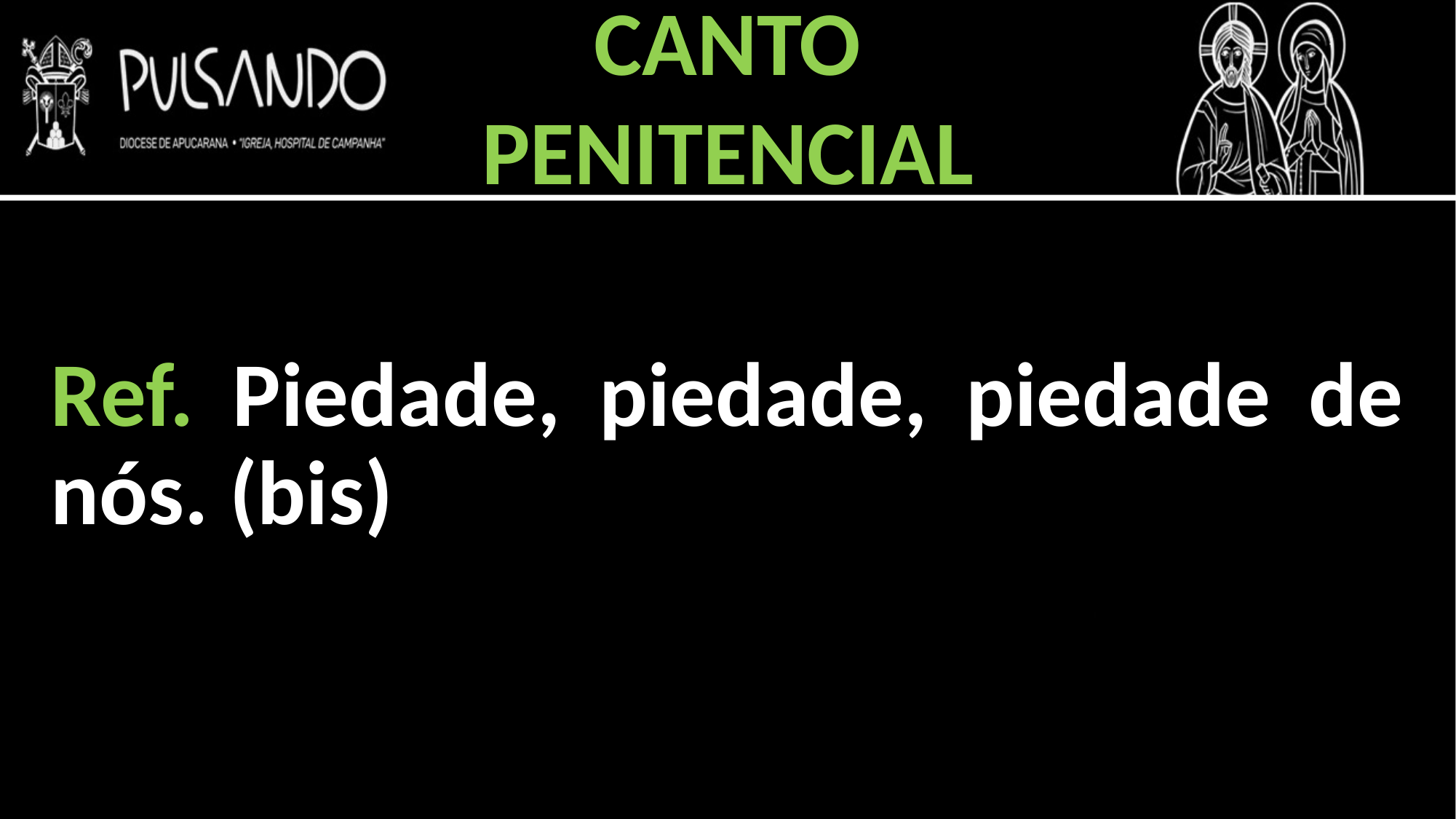

CANTO
PENITENCIAL
Ref. Piedade, piedade, piedade de nós. (bis)